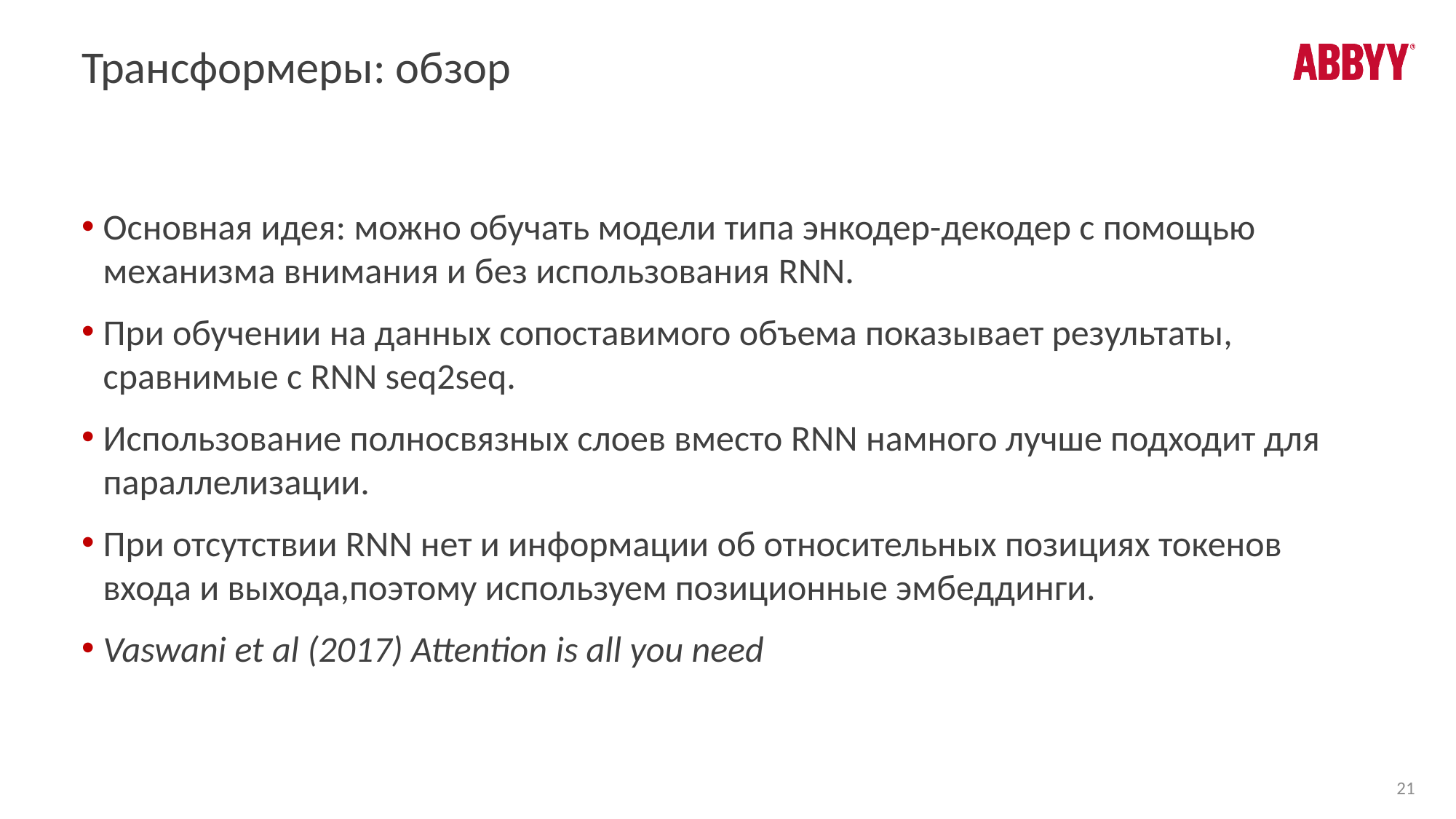

# Трансформеры: обзор
Основная идея: можно обучать модели типа энкодер-декодер с помощью механизма внимания и без использования RNN.
При обучении на данных сопоставимого объема показывает результаты, сравнимые с RNN seq2seq.
Использование полносвязных слоев вместо RNN намного лучше подходит для параллелизации.
При отсутствии RNN нет и информации об относительных позициях токенов входа и выхода,поэтому используем позиционные эмбеддинги.
Vaswani et al (2017) Attention is all you need

21